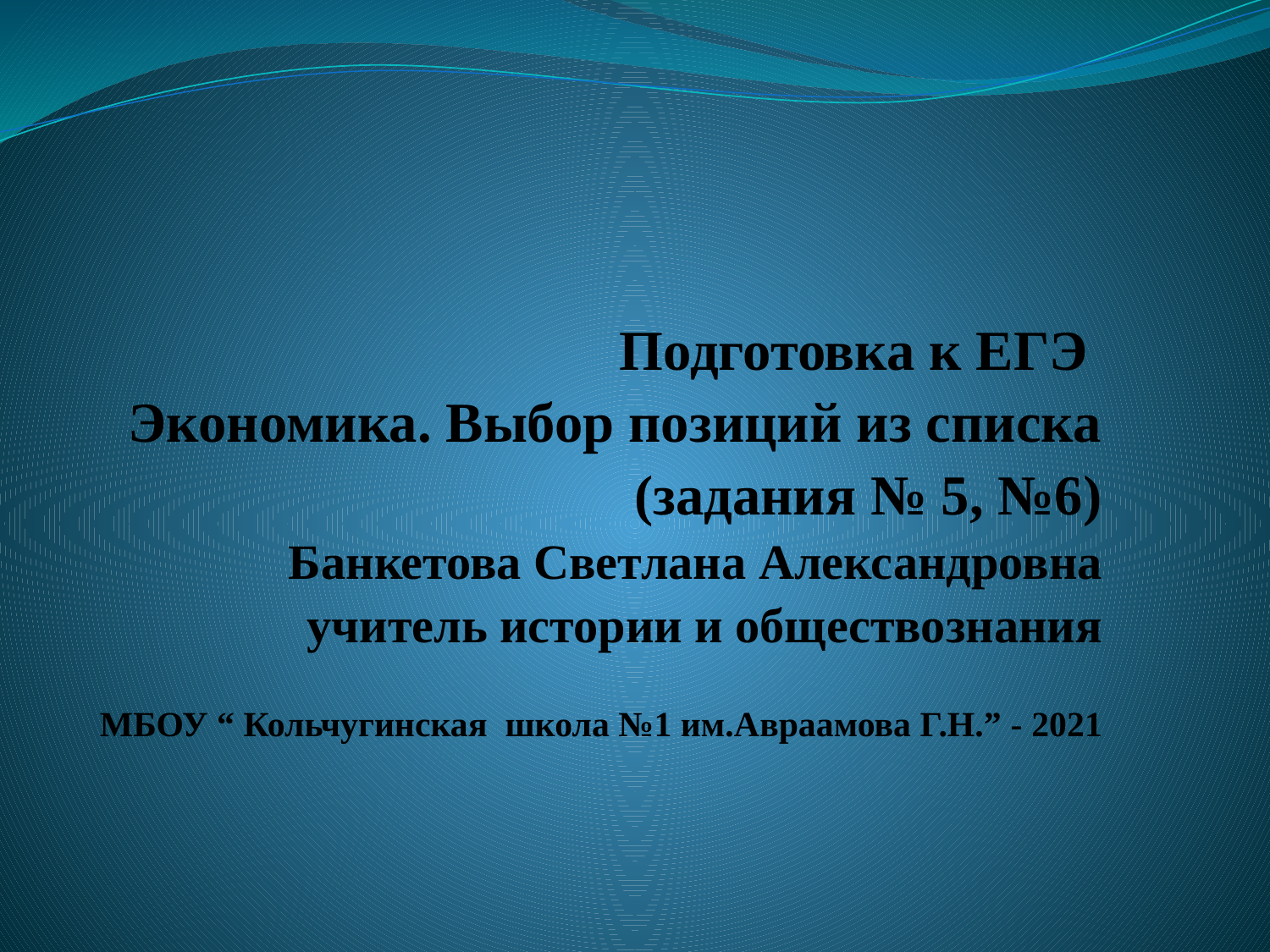

# Подготовка к ЕГЭ Экономика. Выбор позиций из списка (задания № 5, №6) Банкетова Светлана Александровна учитель истории и обществознания МБОУ “ Кольчугинская  школа №1 им.Авраамова Г.Н.” - 2021